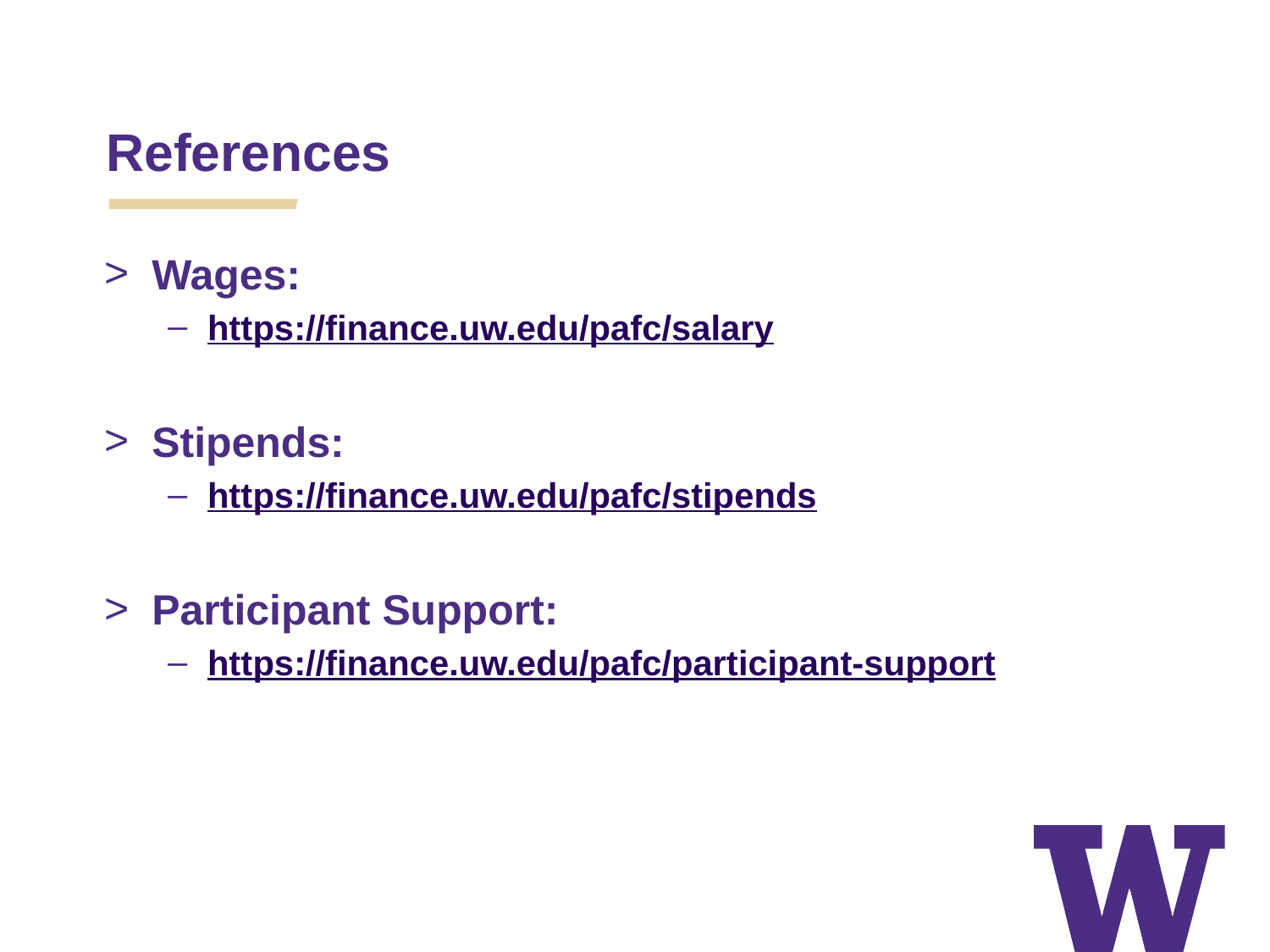

References
Wages:
https://finance.uw.edu/pafc/salary

Stipends:
https://finance.uw.edu/pafc/stipends

Participant Support:
https://finance.uw.edu/pafc/participant-support